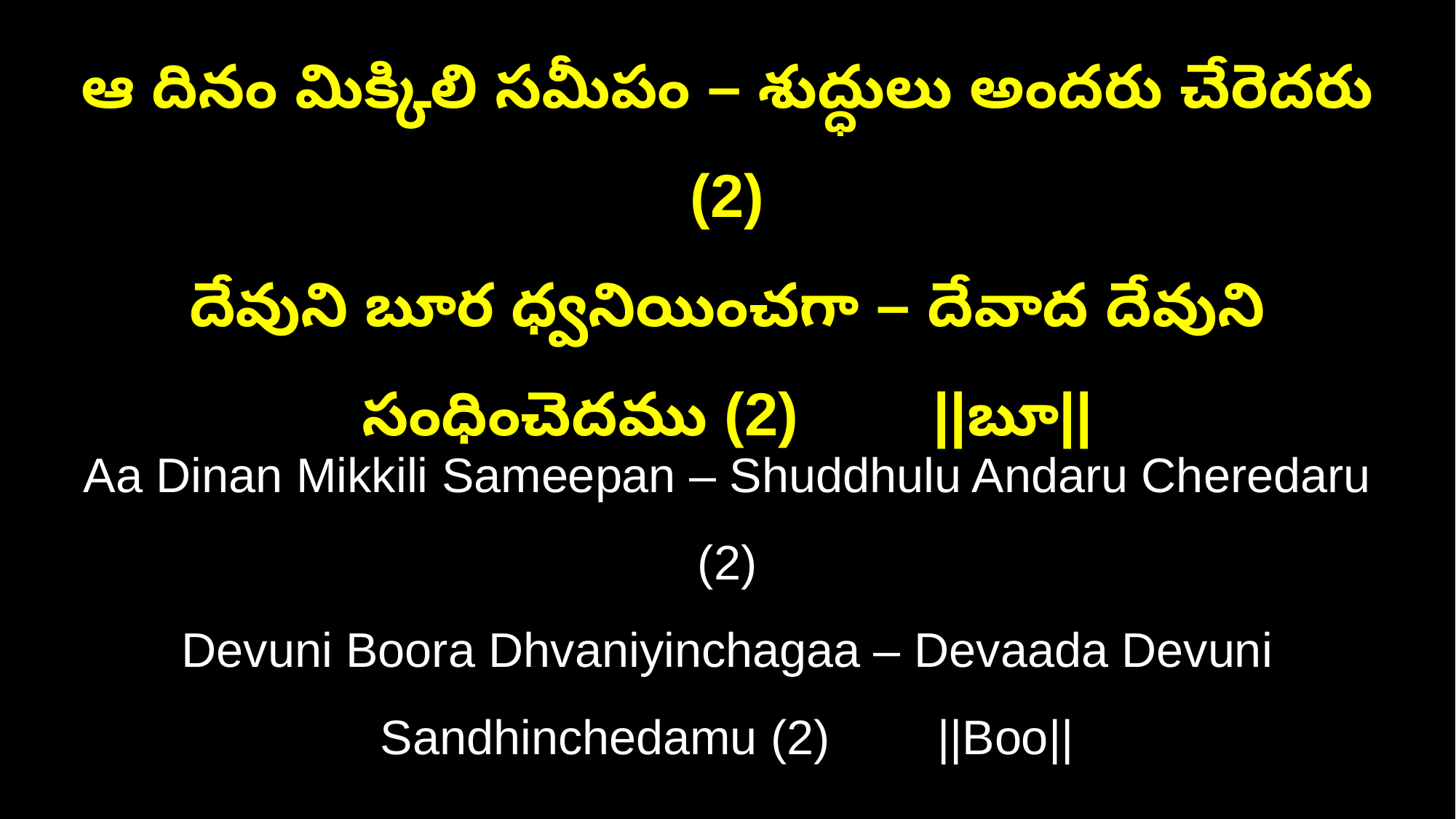

ఆ దినం మిక్కిలి సమీపం – శుద్ధులు అందరు చేరెదరు (2)
దేవుని బూర ధ్వనియించగా – దేవాద దేవుని సంధించెదము (2)        ||బూ||
Aa Dinan Mikkili Sameepan – Shuddhulu Andaru Cheredaru (2)
Devuni Boora Dhvaniyinchagaa – Devaada Devuni Sandhinchedamu (2)        ||Boo||